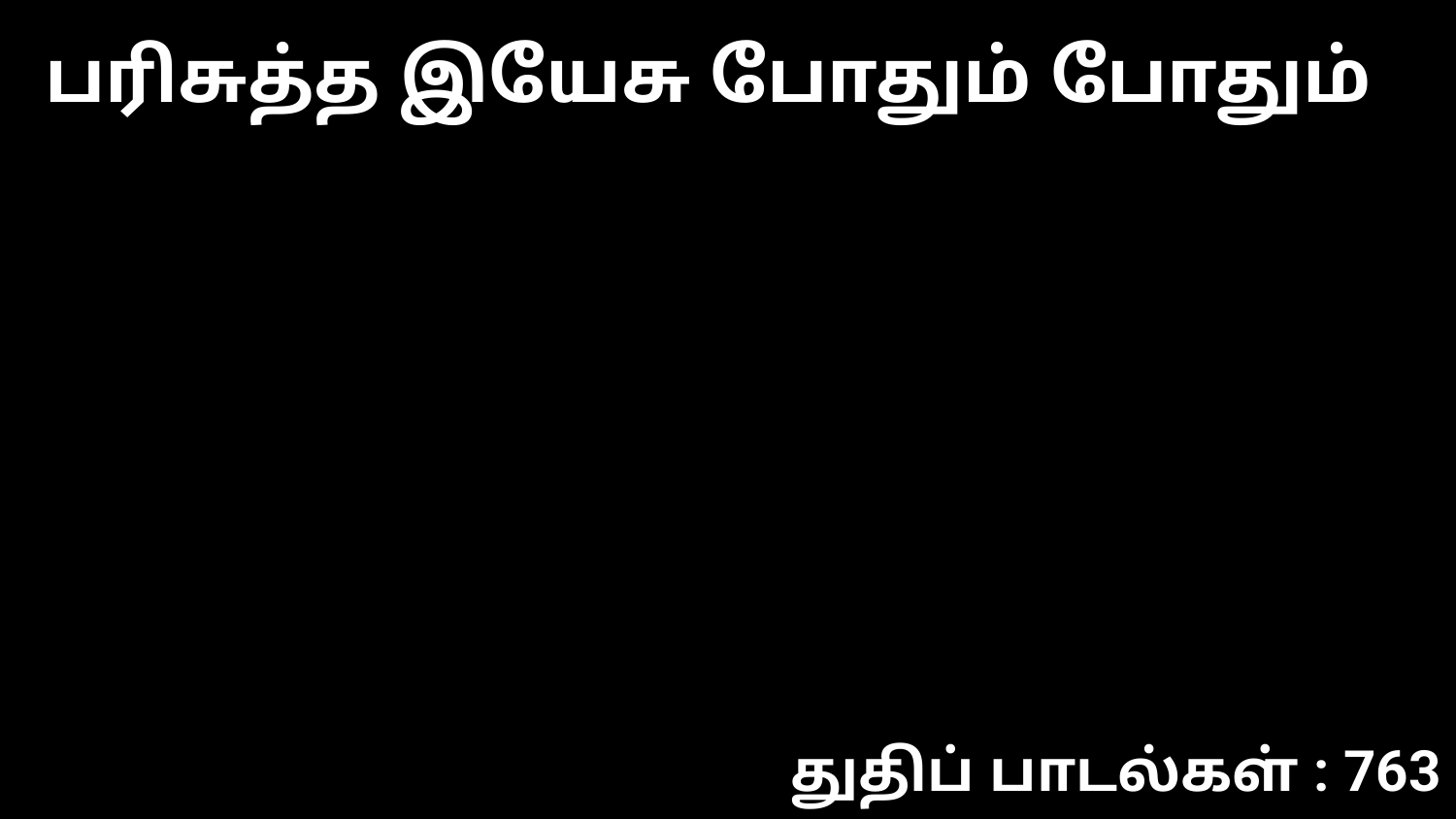

பரிசுத்த இயேசு போதும் போதும்
துதிப் பாடல்கள் : 763